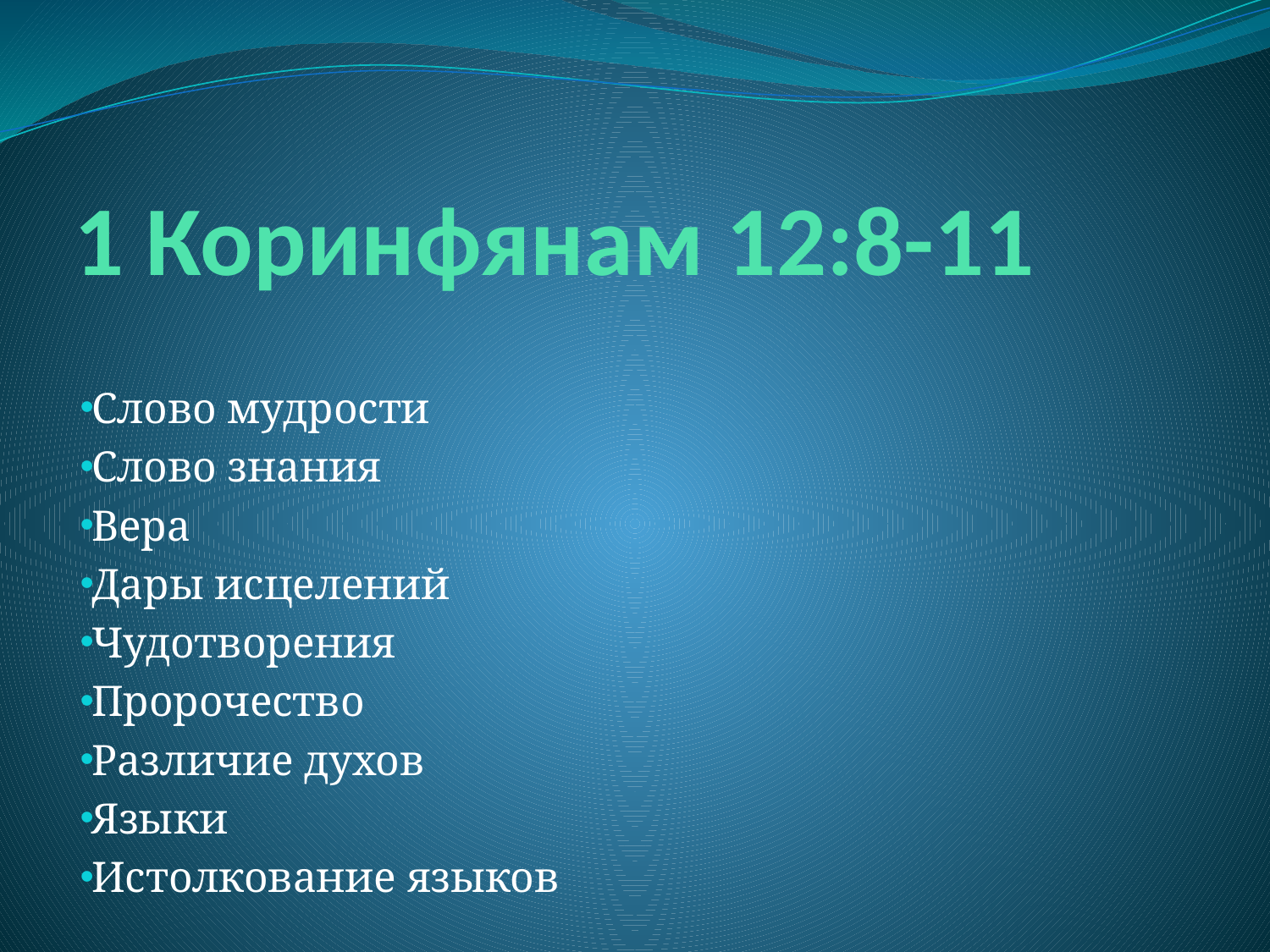

# 1 Коринфянам 12:8-11
Слово мудрости
Слово знания
Вера
Дары исцелений
Чудотворения
Пророчество
Различие духов
Языки
Истолкование языков